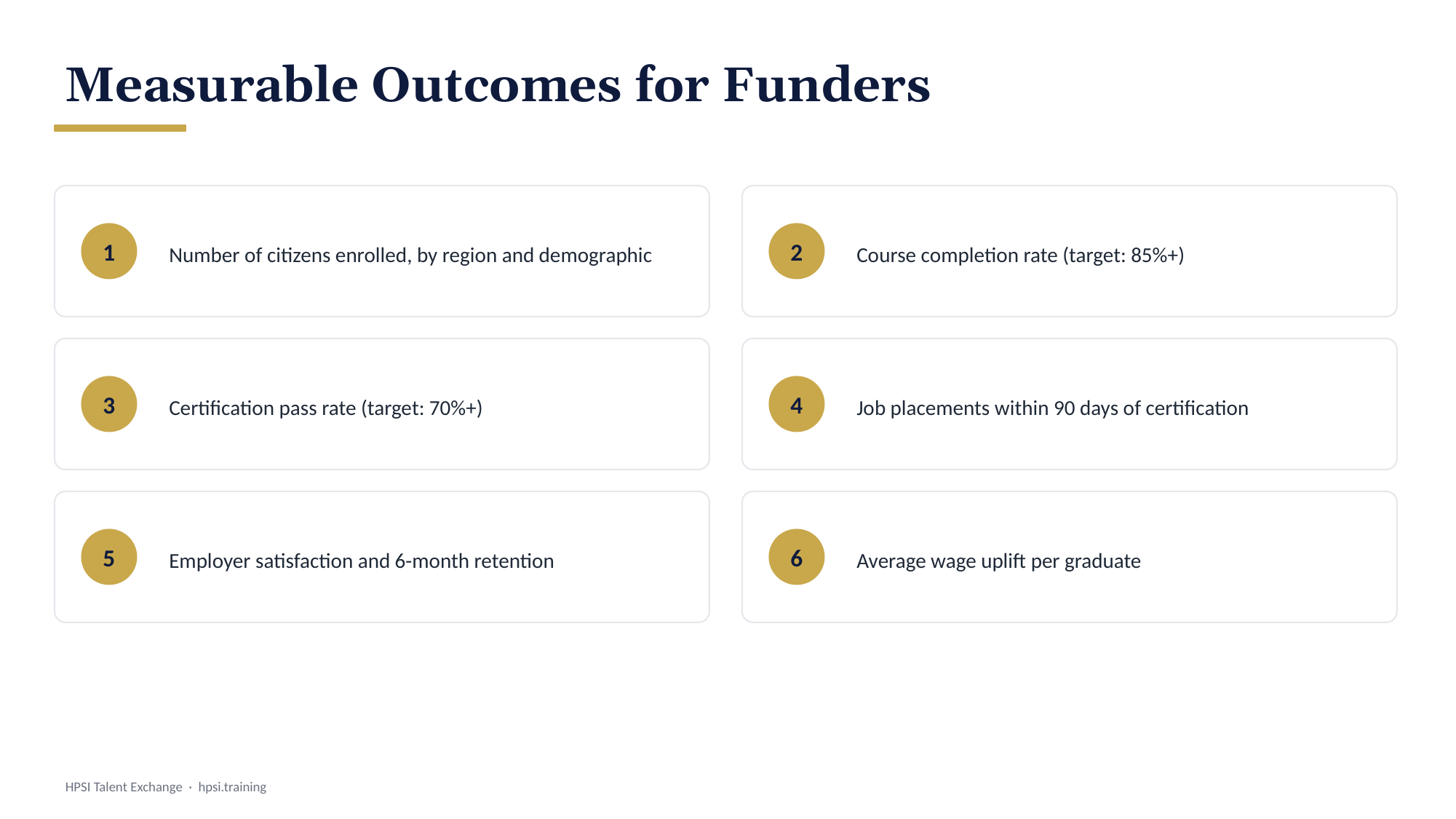

Measurable Outcomes for Funders

Number of citizens enrolled, by region and demographic
Course completion rate (target: 85%+)

1

2

Certification pass rate (target: 70%+)
Job placements within 90 days of certification

3

4

Employer satisfaction and 6-month retention
Average wage uplift per graduate

5

6
HPSI Talent Exchange  ·  hpsi.training